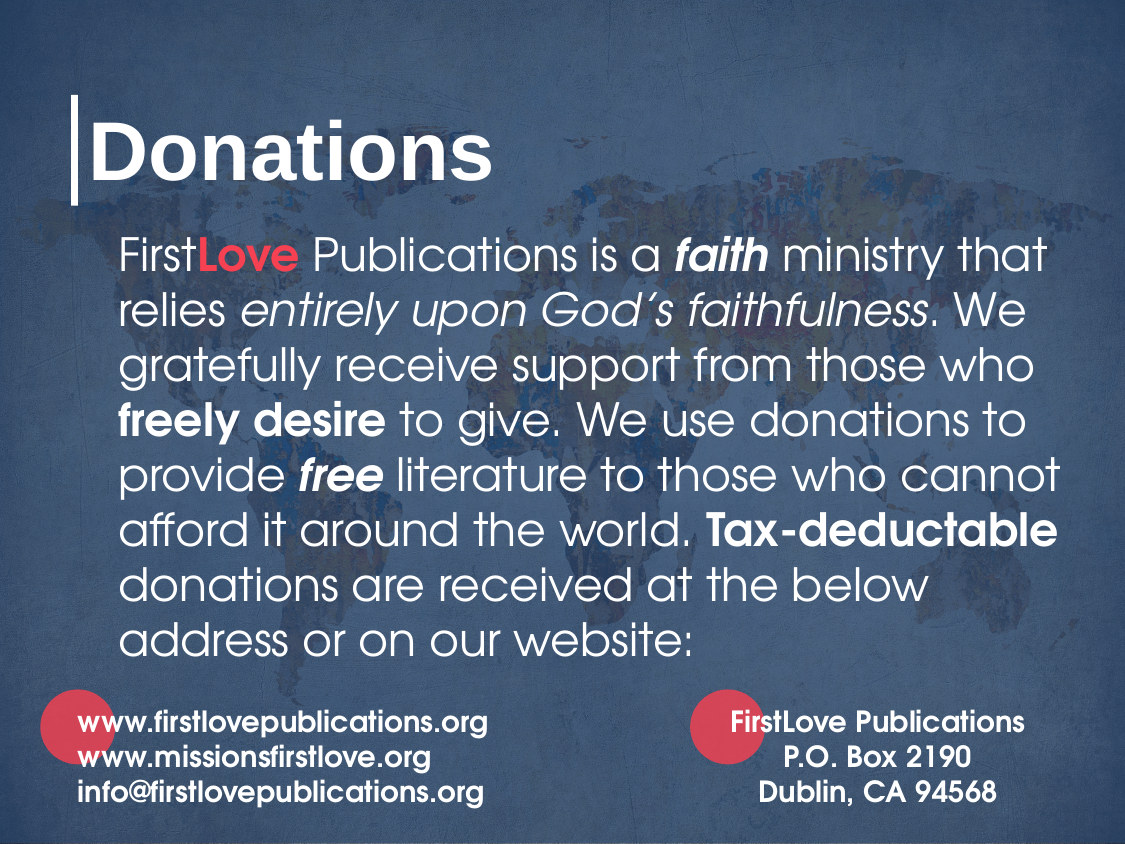

# Donations
FirstLove Publications is a faith ministry that relies entirely upon God’s faithfulness. We gratefully receive support from those who freely desire to give. We use donations to provide free literature to those who cannot afford it around the world. Tax-deductable donations are received at the below address or on our website:

www.firstlovepublications.org
www.missionsfirstlove.org
info@firstlovepublications.org
FirstLove Publications
P.O. Box 2190
Dublin, CA 94568